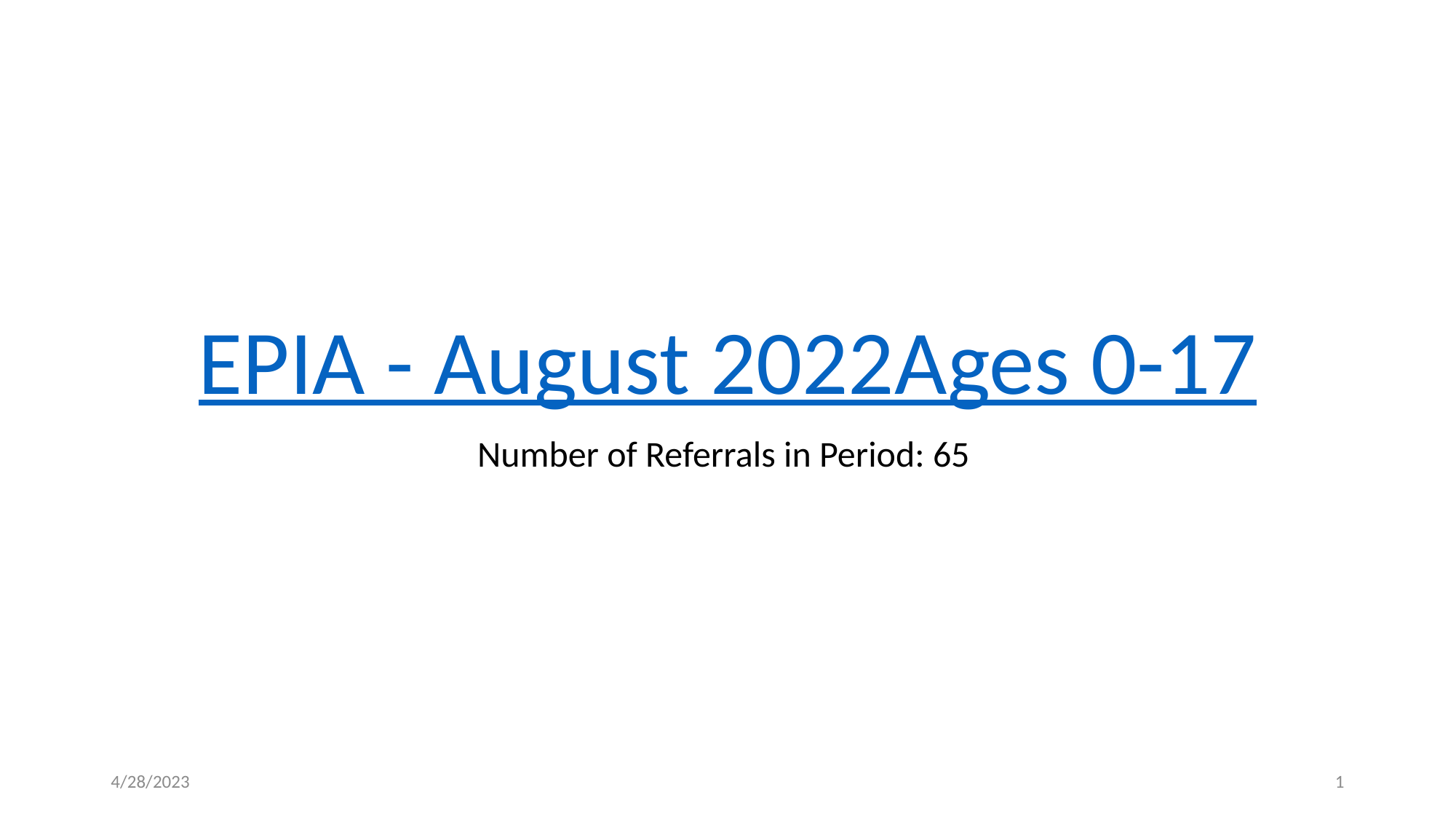

# EPIA - August 2022 Ages 0-17
Number of Referrals in Period: 65
4/28/2023
1